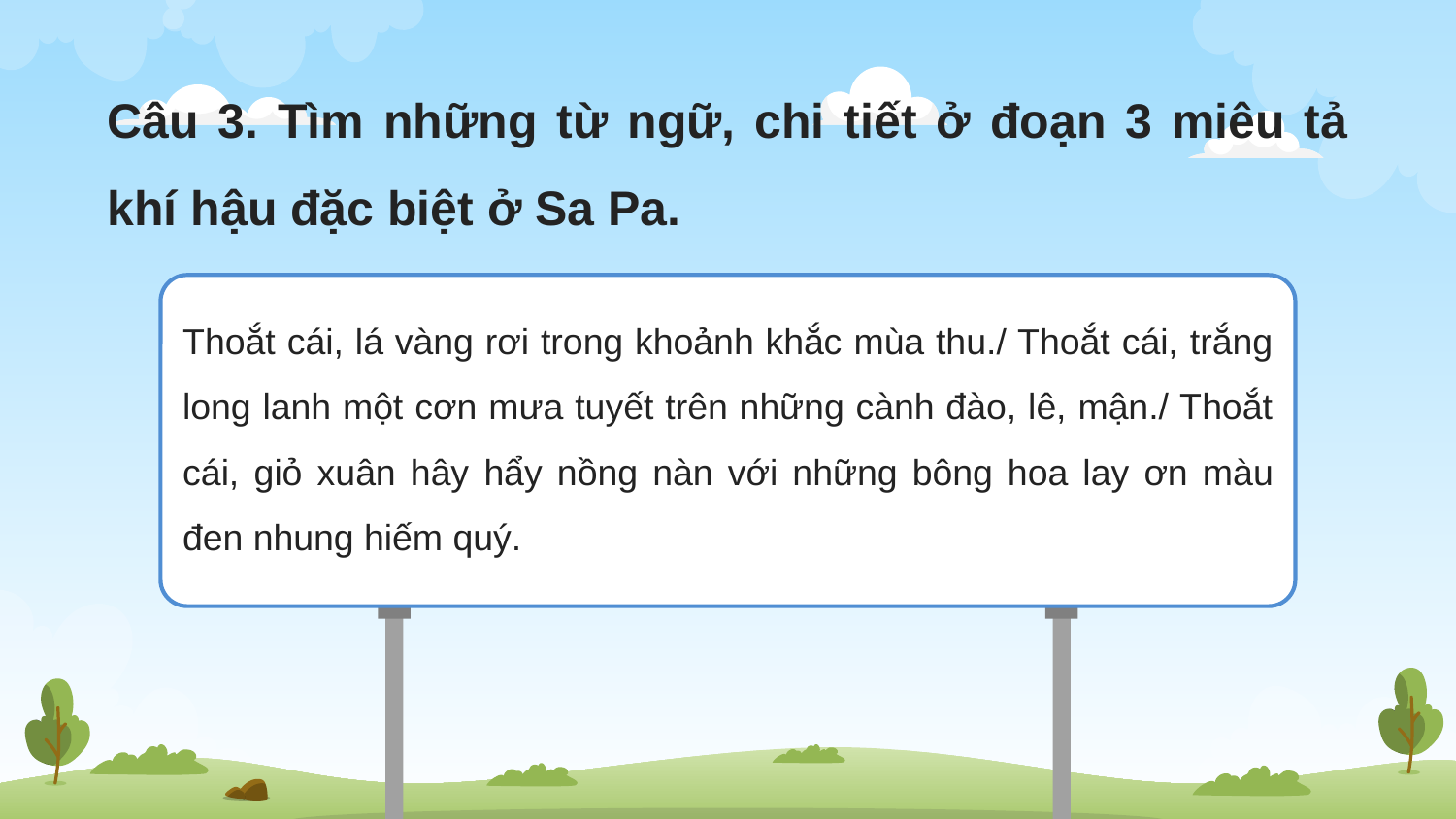

Câu 3. Tìm những từ ngữ, chi tiết ở đoạn 3 miêu tả khí hậu đặc biệt ở Sa Pa.
Thoắt cái, lá vàng rơi trong khoảnh khắc mùa thu./ Thoắt cái, trắng long lanh một cơn mưa tuyết trên những cành đào, lê, mận./ Thoắt cái, giỏ xuân hây hẩy nồng nàn với những bông hoa lay ơn màu đen nhung hiếm quý.